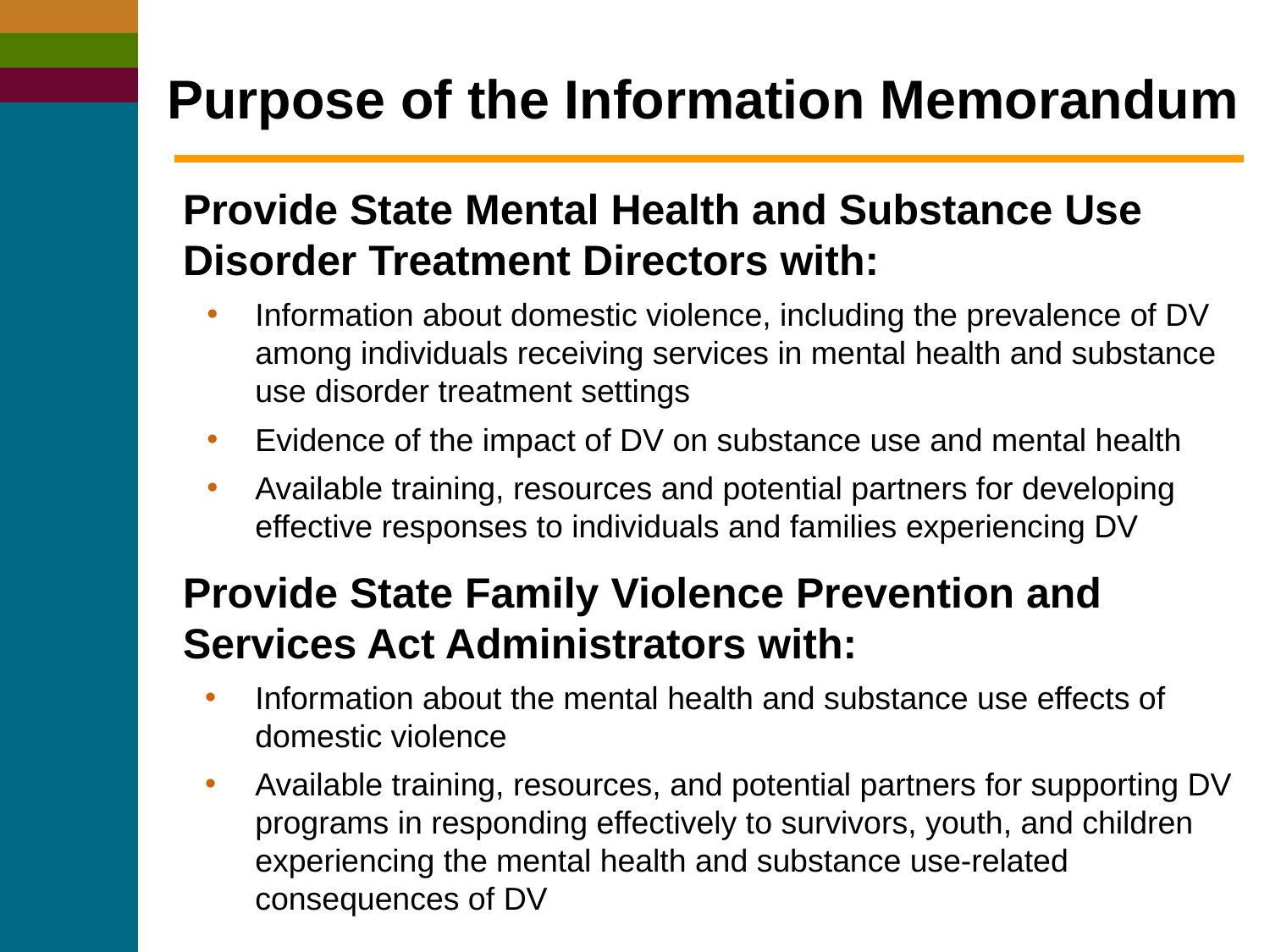

# Purpose of the Information Memorandum
Provide State Mental Health and Substance Use Disorder Treatment Directors with:
Information about domestic violence, including the prevalence of DV among individuals receiving services in mental health and substance use disorder treatment settings
Evidence of the impact of DV on substance use and mental health
Available training, resources and potential partners for developing effective responses to individuals and families experiencing DV
Provide State Family Violence Prevention and Services Act Administrators with:
Information about the mental health and substance use effects of domestic violence
Available training, resources, and potential partners for supporting DV programs in responding effectively to survivors, youth, and children experiencing the mental health and substance use-related consequences of DV